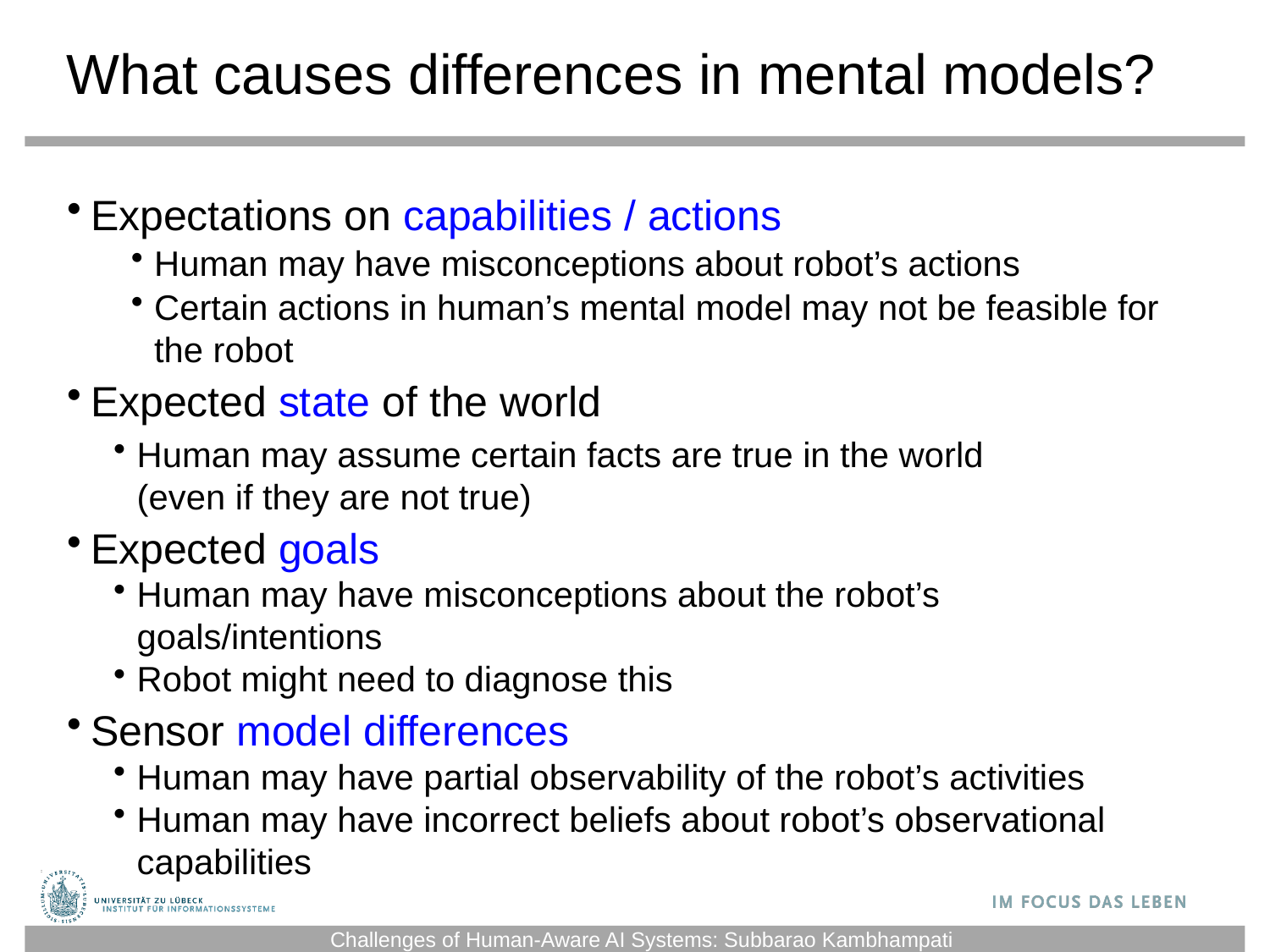

# What causes differences in mental models?
Expectations on capabilities / actions
Human may have misconceptions about robot’s actions
Certain actions in human’s mental model may not be feasible for the robot
Expected state of the world
Human may assume certain facts are true in the world
(even if they are not true)
Expected goals
Human may have misconceptions about the robot’s goals/intentions
Robot might need to diagnose this
Sensor model differences
Human may have partial observability of the robot’s activities
Human may have incorrect beliefs about robot’s observational capabilities
Challenges of Human-Aware AI Systems: Subbarao Kambhampati